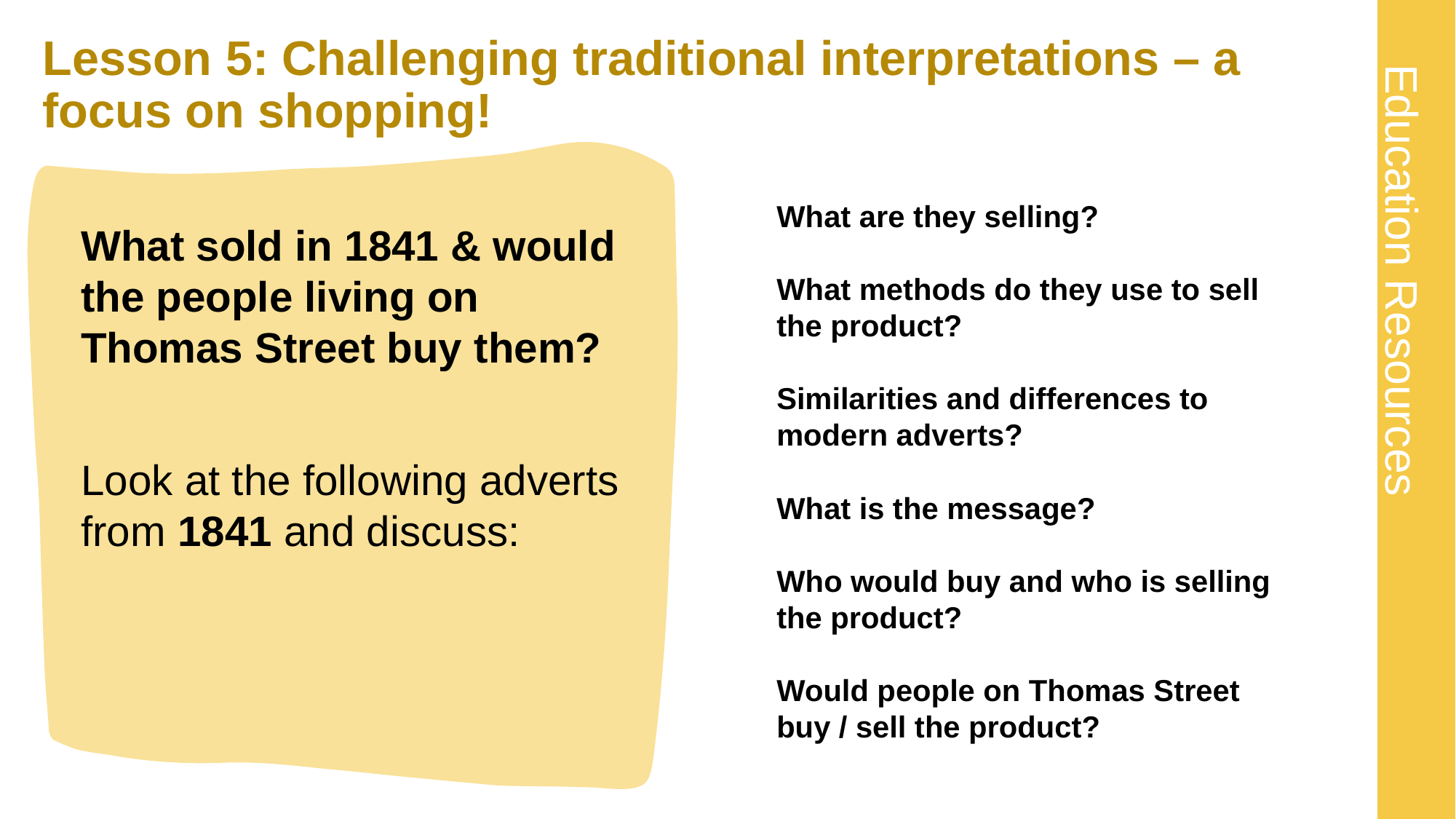

# Lesson 5: Challenging traditional interpretations – a focus on shopping! 7
What are they selling?

What methods do they use to sell the product?

Similarities and differences to modern adverts?

What is the message?

Who would buy and who is selling the product?

Would people on Thomas Street buy / sell the product?
What sold in 1841 & would the people living on Thomas Street buy them?

Look at the following adverts from 1841 and discuss: